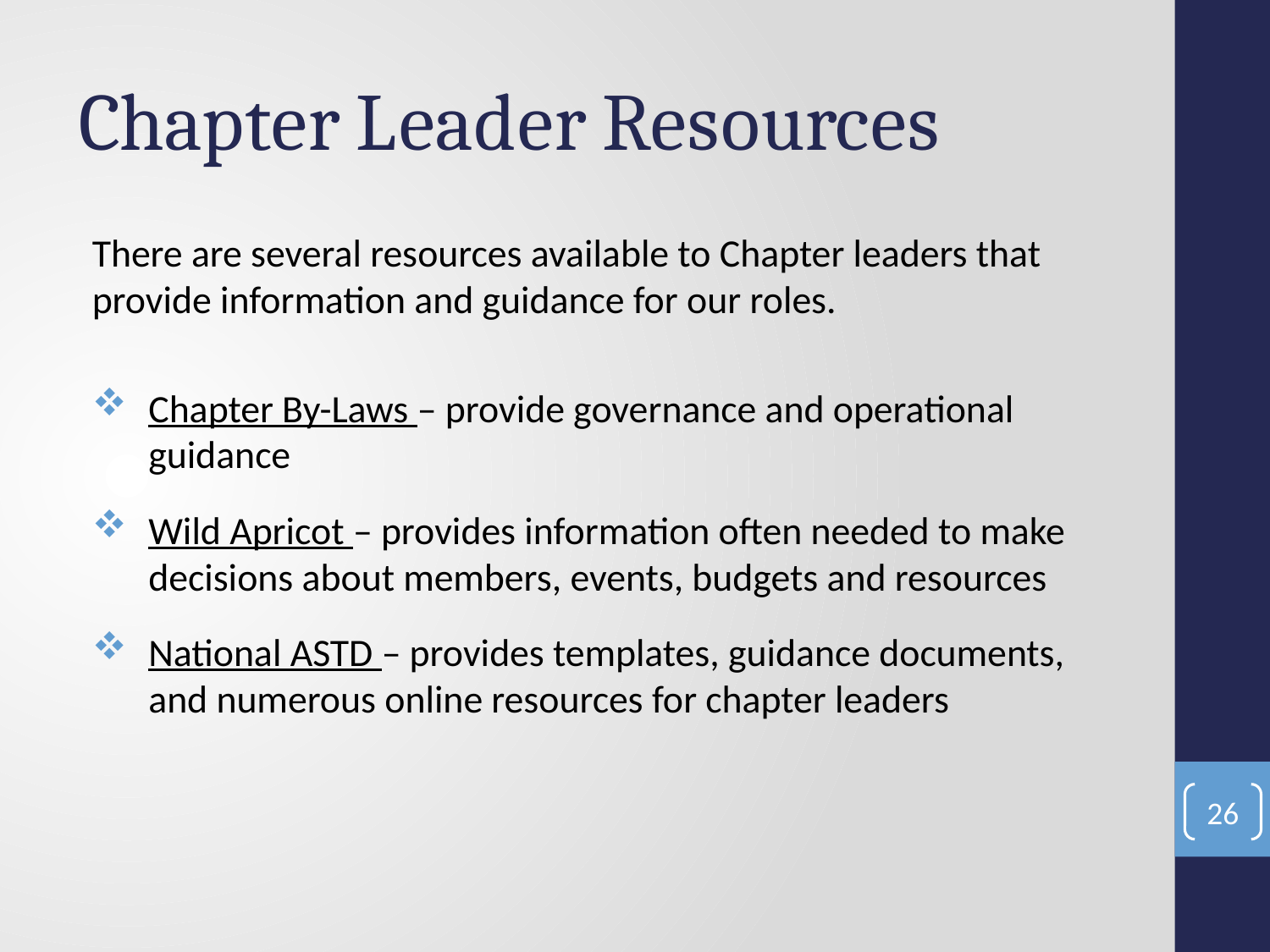

# Chapter Leader Resources
There are several resources available to Chapter leaders that provide information and guidance for our roles.

Chapter By-Laws – provide governance and operational guidance
Wild Apricot – provides information often needed to make decisions about members, events, budgets and resources
National ASTD – provides templates, guidance documents, and numerous online resources for chapter leaders

26